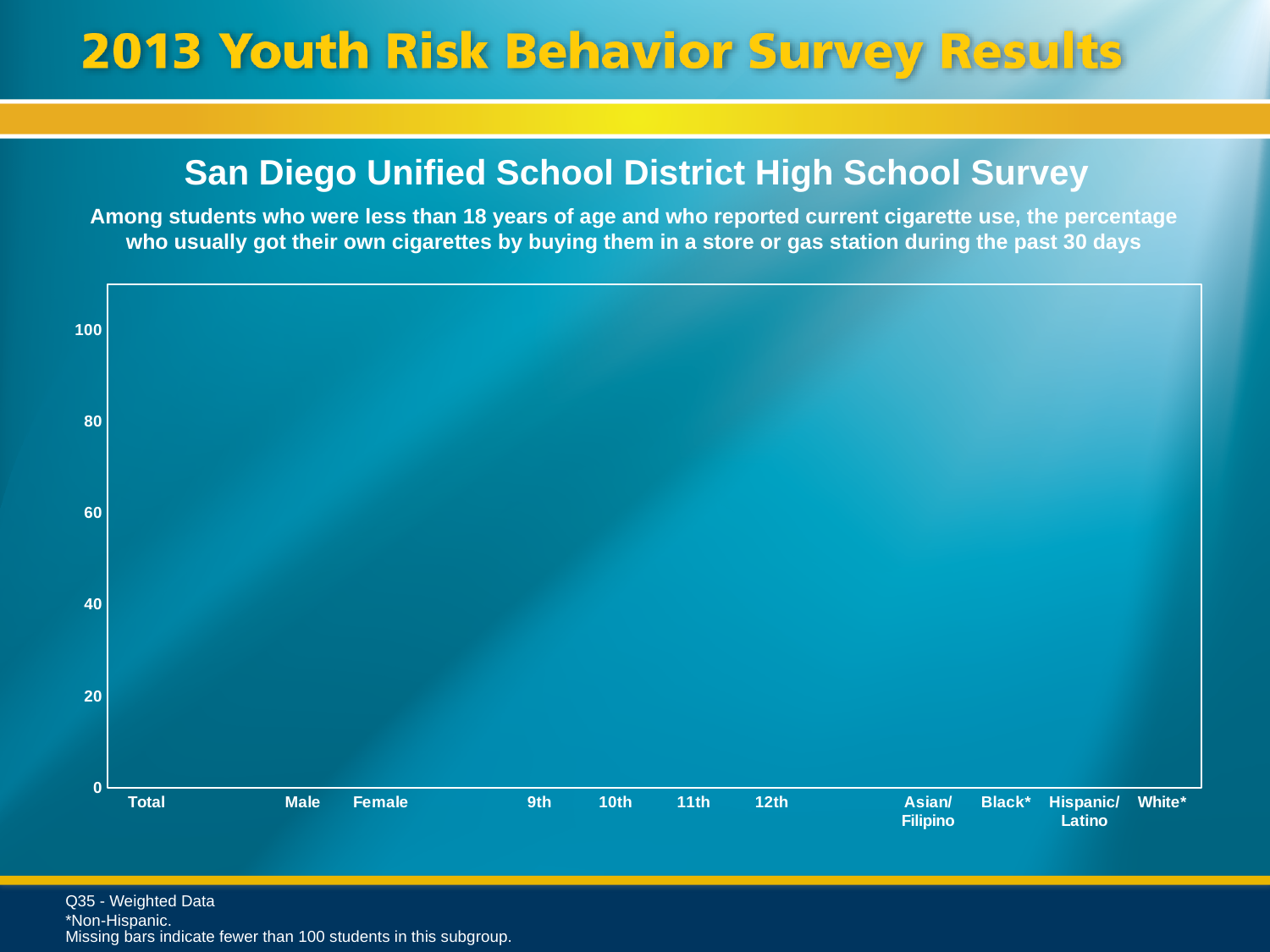

San Diego Unified School District High School Survey
Among students who were less than 18 years of age and who reported current cigarette use, the percentage who usually got their own cigarettes by buying them in a store or gas station during the past 30 days

### Chart

| Category | Series 1 |
|---|---|
| Total | None |
|  | None |
| Male | None |
| Female | None |
|  | None |
|  9th | None |
| 10th | None |
| 11th | None |
| 12th | None |
|  | None |
| Asian/ Filipino | None |
| Black* | None |
| Hispanic/
Latino | None |
| White* | None |
Q35 - Weighted Data
*Non-Hispanic.
Missing bars indicate fewer than 100 students in this subgroup.